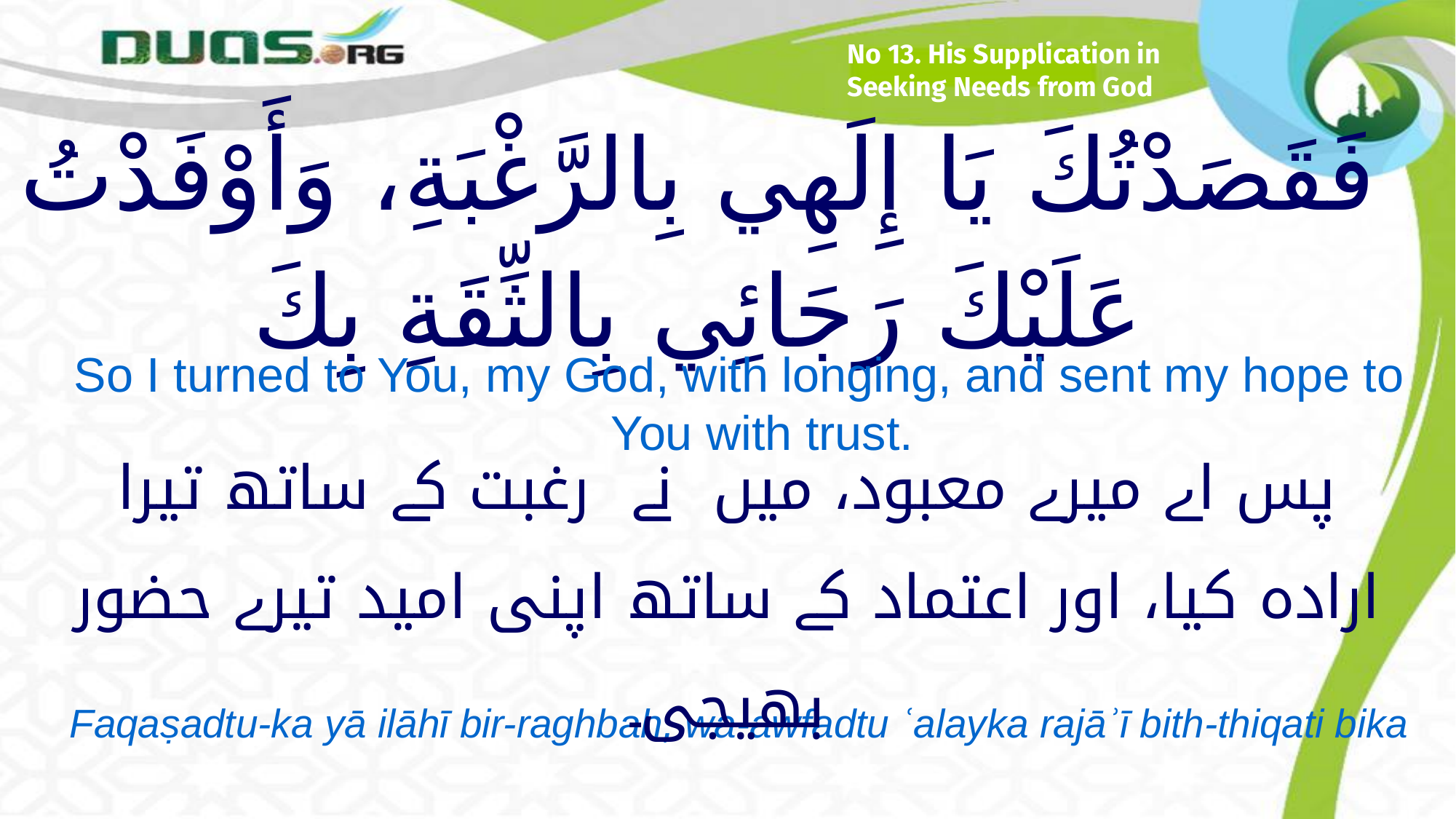

No 13. His Supplication in Seeking Needs from God

# فَقَصَدْتُكَ يَا إِلَهِي بِالرَّغْبَةِ، وَأَوْفَدْتُ عَلَيْكَ رَجَائِي بِالثِّقَةِ بِكَ
So I turned to You, my God, with longing, and sent my hope to You with trust.

پس اے میرے معبود، میں  نے  رغبت کے ساتھ تیرا ارادہ کیا، اور اعتماد کے ساتھ اپنی امید تیرے حضور بھیجی۔
Faqaṣadtu-ka yā ilāhī bir-raghbah, wa-awfadtu ʿalayka rajāʾī bith-thiqati bika